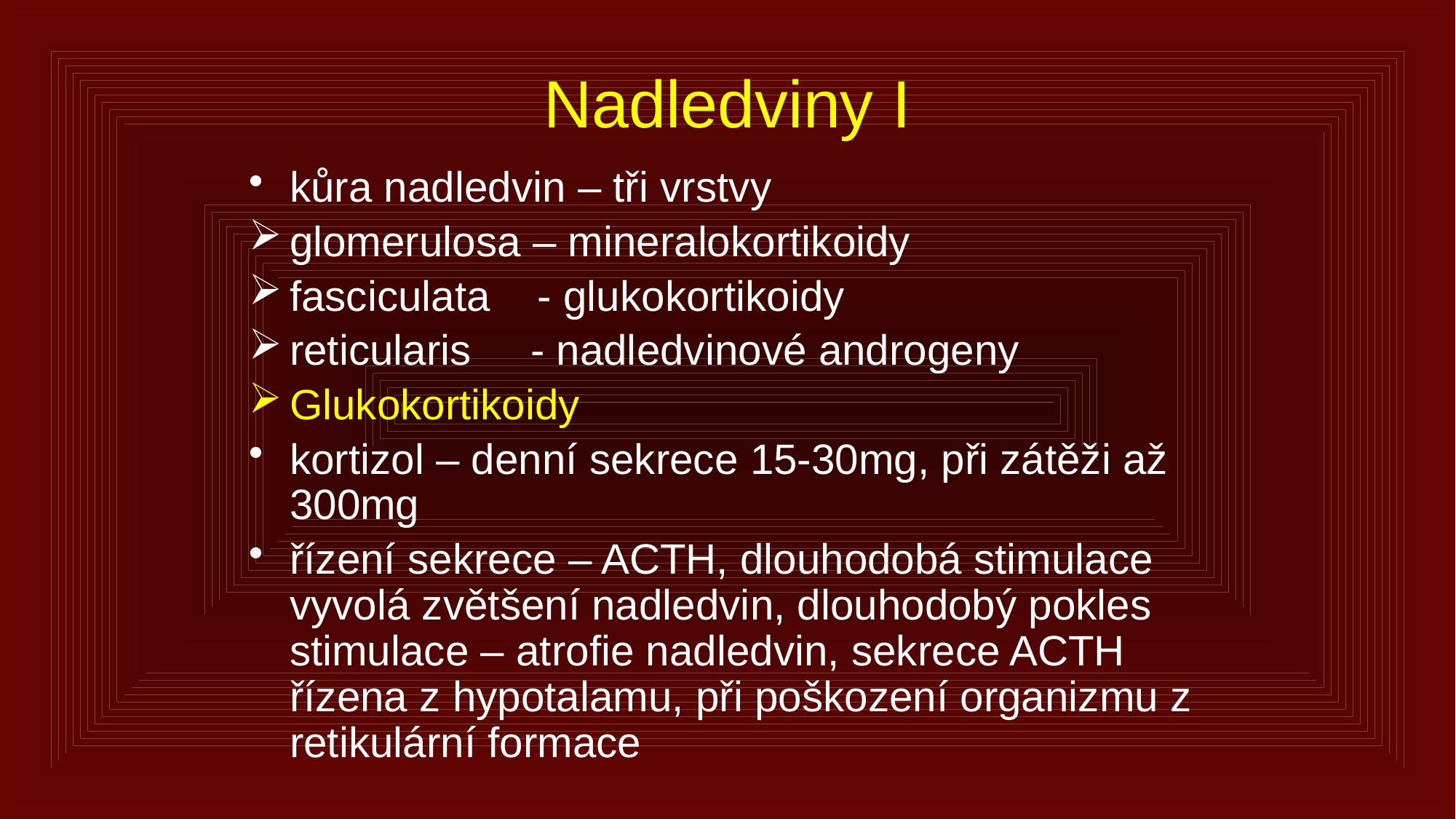

# Nadledviny I
kůra nadledvin – tři vrstvy
glomerulosa – mineralokortikoidy
fasciculata    - glukokortikoidy
reticularis     - nadledvinové androgeny
Glukokortikoidy
kortizol – denní sekrece 15-30mg, při zátěži až 300mg
řízení sekrece – ACTH, dlouhodobá stimulace vyvolá zvětšení nadledvin, dlouhodobý pokles stimulace – atrofie nadledvin, sekrece ACTH řízena z hypotalamu, při poškození organizmu z retikulární formace